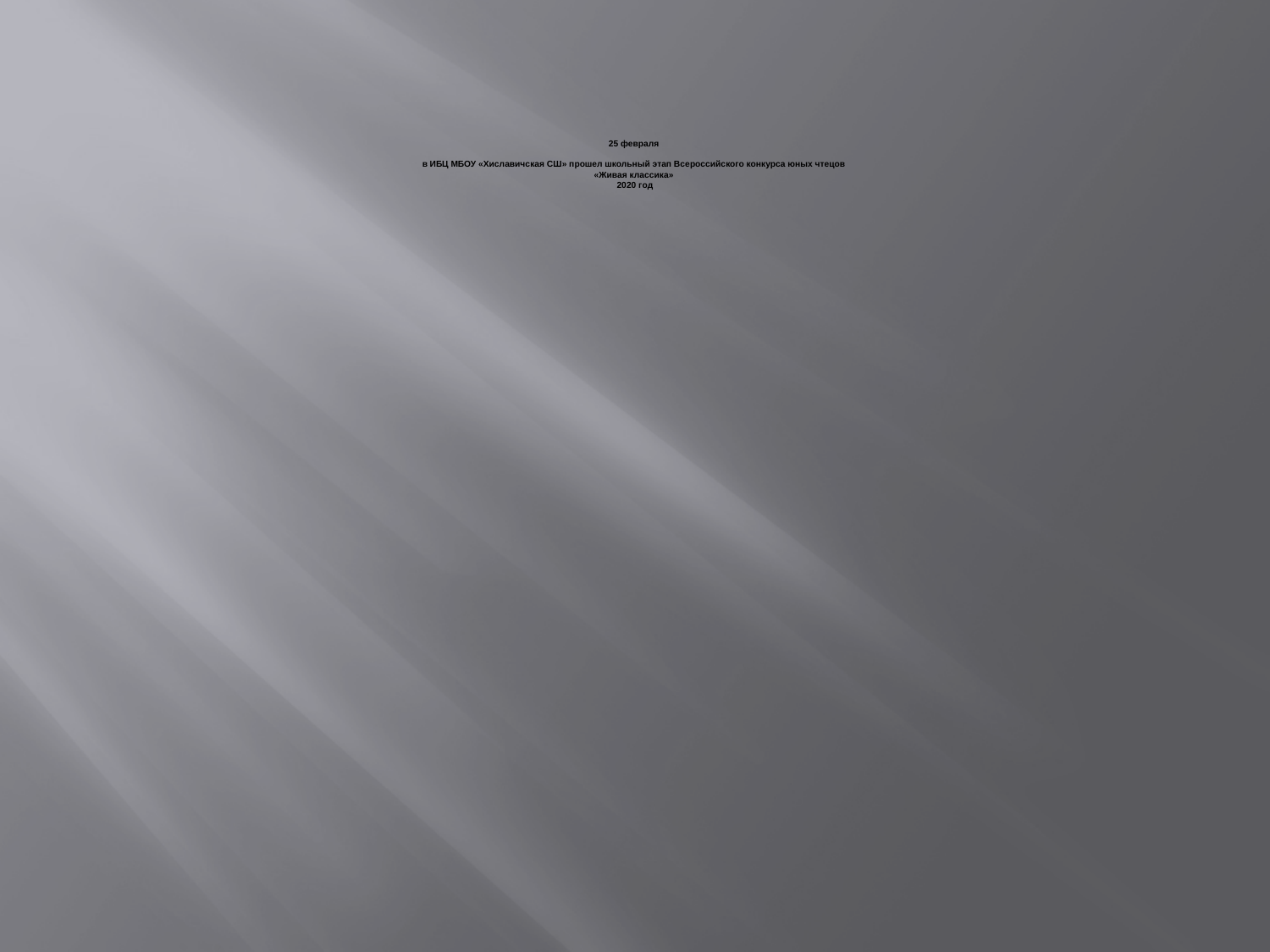

# 25 февраля в ИБЦ МБОУ «Хиславичская СШ» прошел школьный этап Всероссийского конкурса юных чтецов «Живая классика» 2020 год